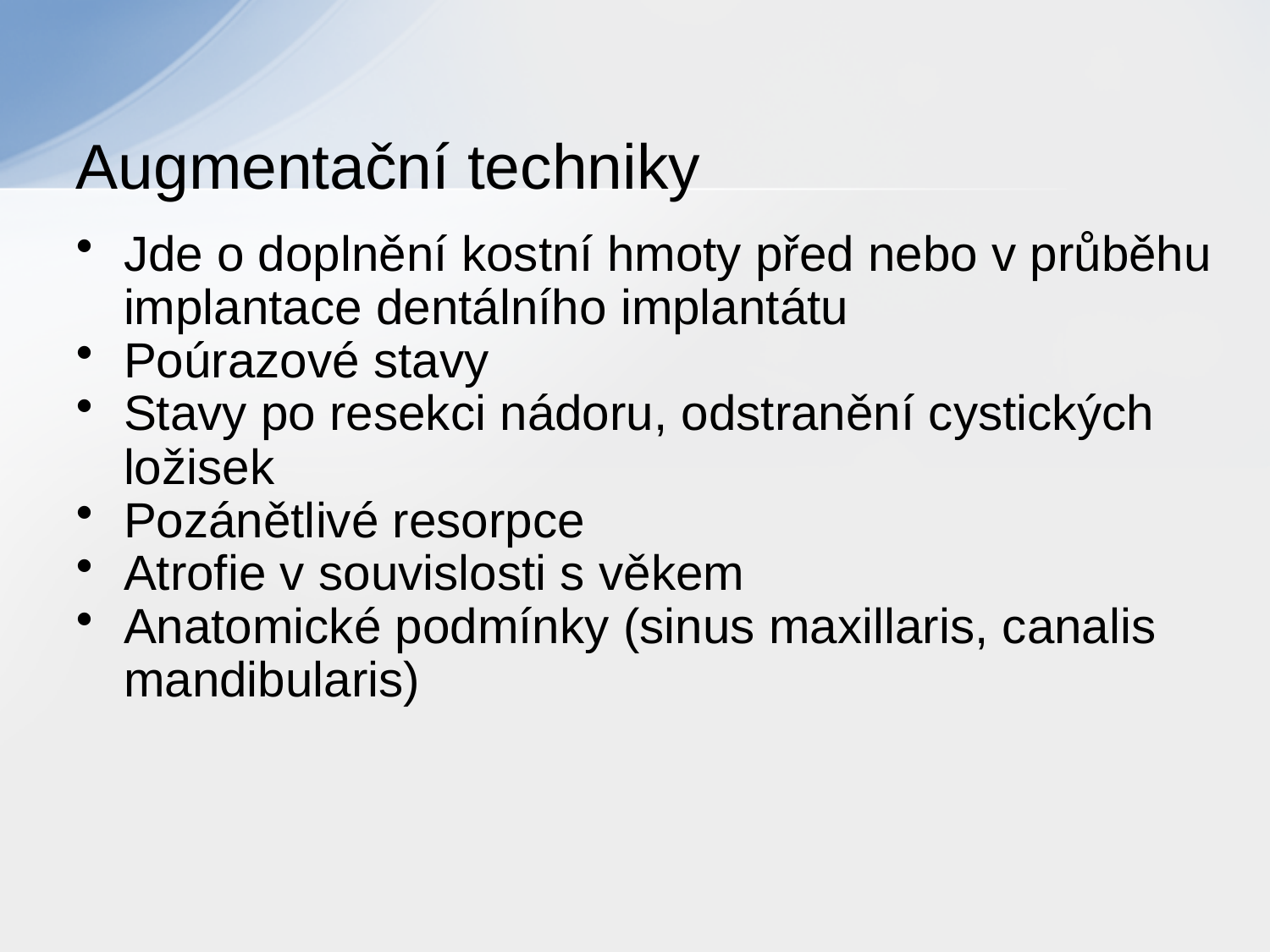

# Augmentační techniky
Jde o doplnění kostní hmoty před nebo v průběhu implantace dentálního implantátu
Poúrazové stavy
Stavy po resekci nádoru, odstranění cystických ložisek
Pozánětlivé resorpce
Atrofie v souvislosti s věkem
Anatomické podmínky (sinus maxillaris, canalis mandibularis)